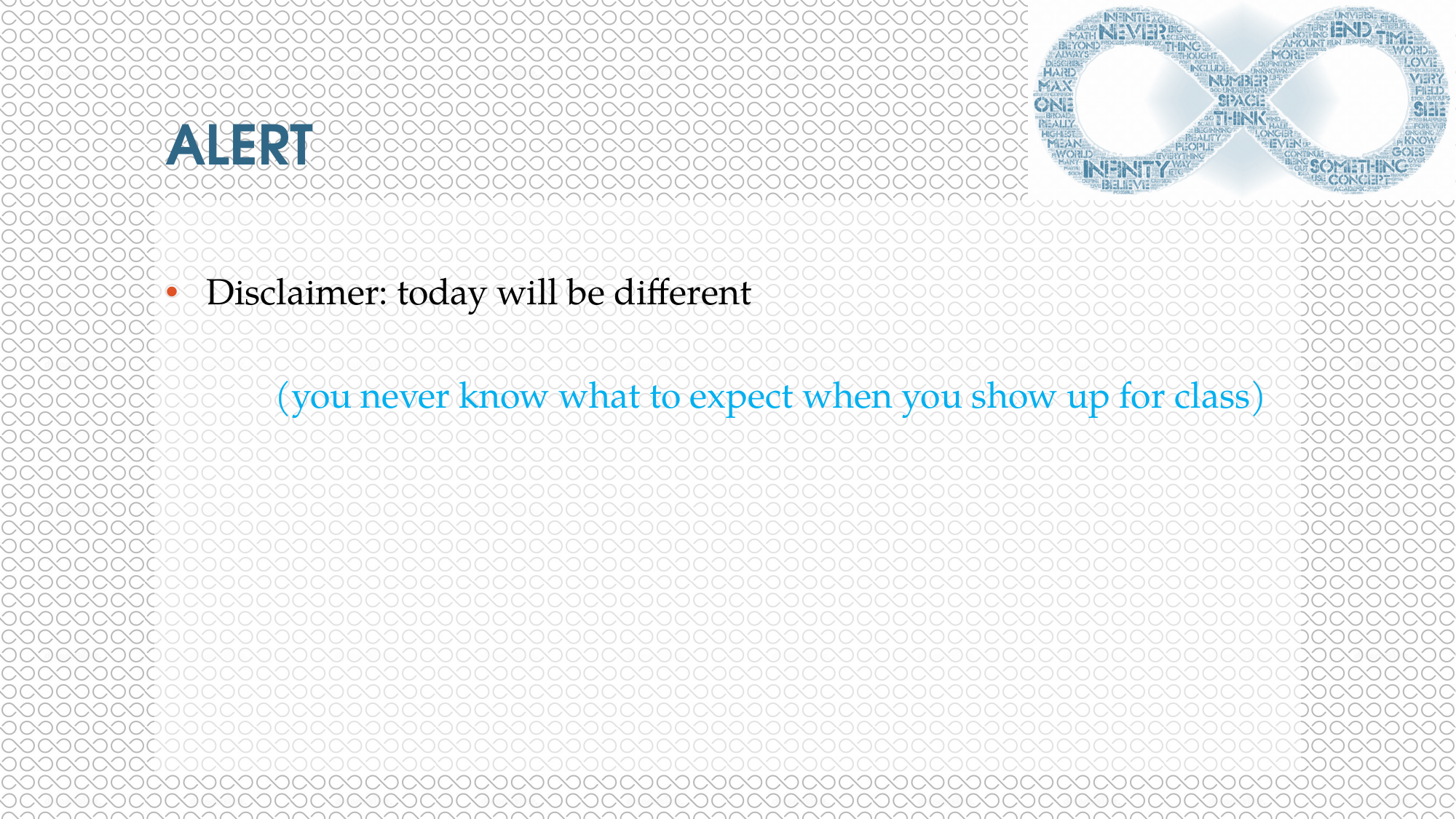

# ALERT

Disclaimer: today will be different
	(you never know what to expect when you show up for class)